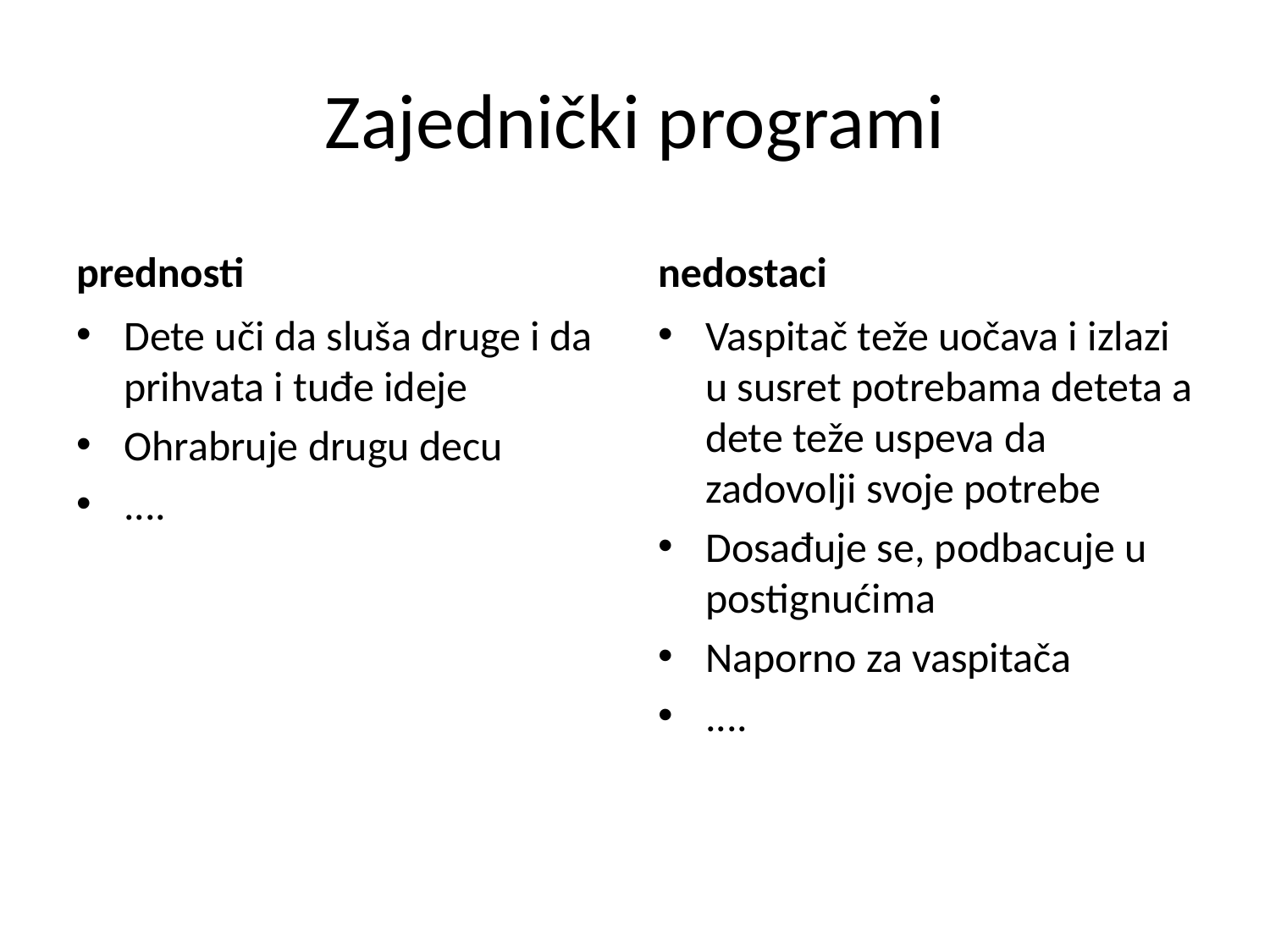

# Zajednički programi
prednosti
nedostaci
Dete uči da sluša druge i da prihvata i tuđe ideje
Ohrabruje drugu decu
....
Vaspitač teže uočava i izlazi u susret potrebama deteta a dete teže uspeva da zadovolji svoje potrebe
Dosađuje se, podbacuje u postignućima
Naporno za vaspitača
....